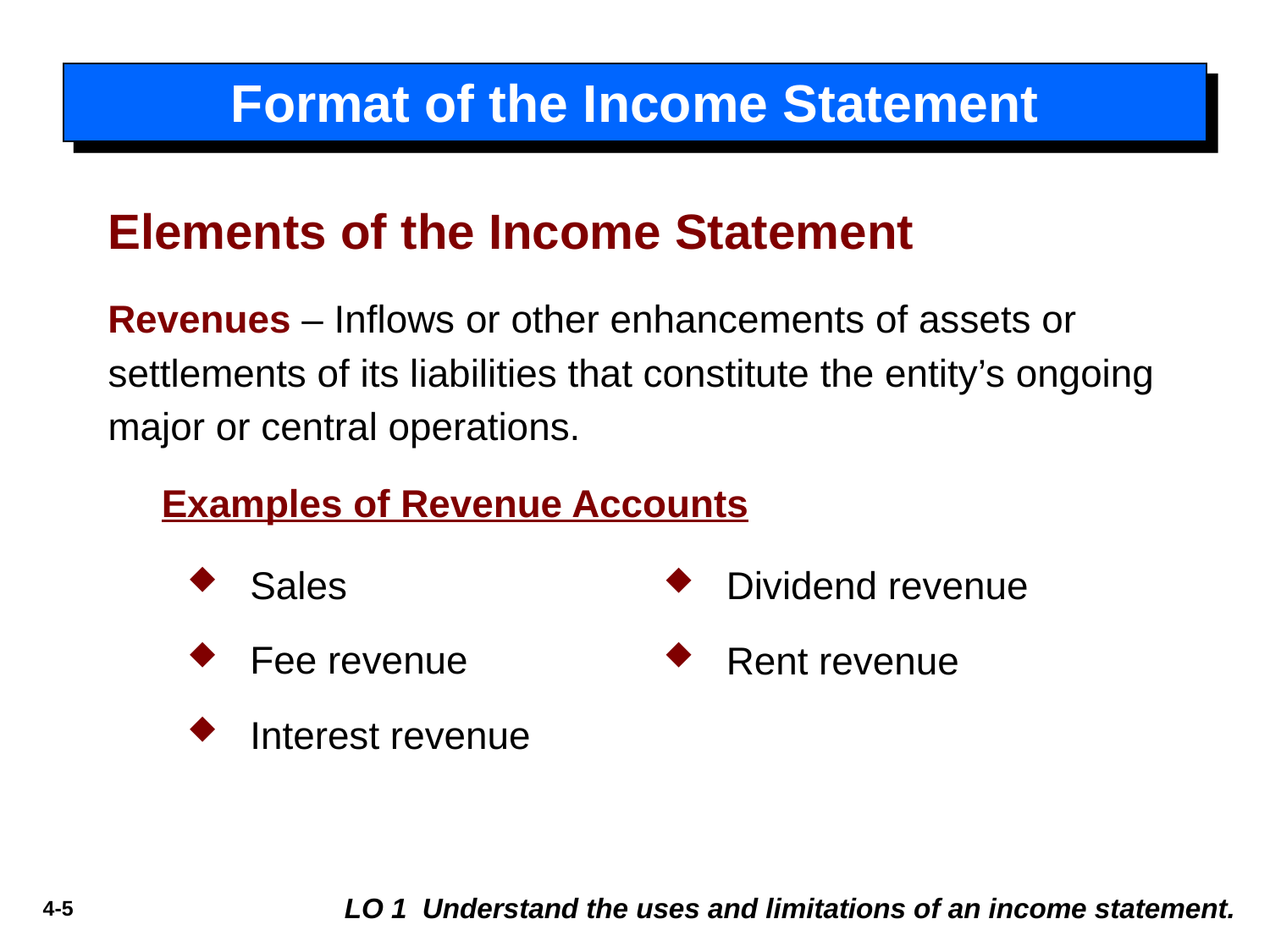

# Format of the Income Statement
Elements of the Income Statement
Revenues – Inflows or other enhancements of assets or settlements of its liabilities that constitute the entity’s ongoing major or central operations.
Examples of Revenue Accounts
Sales
Fee revenue
Interest revenue
Dividend revenue
Rent revenue
LO 1  Understand the uses and limitations of an income statement.